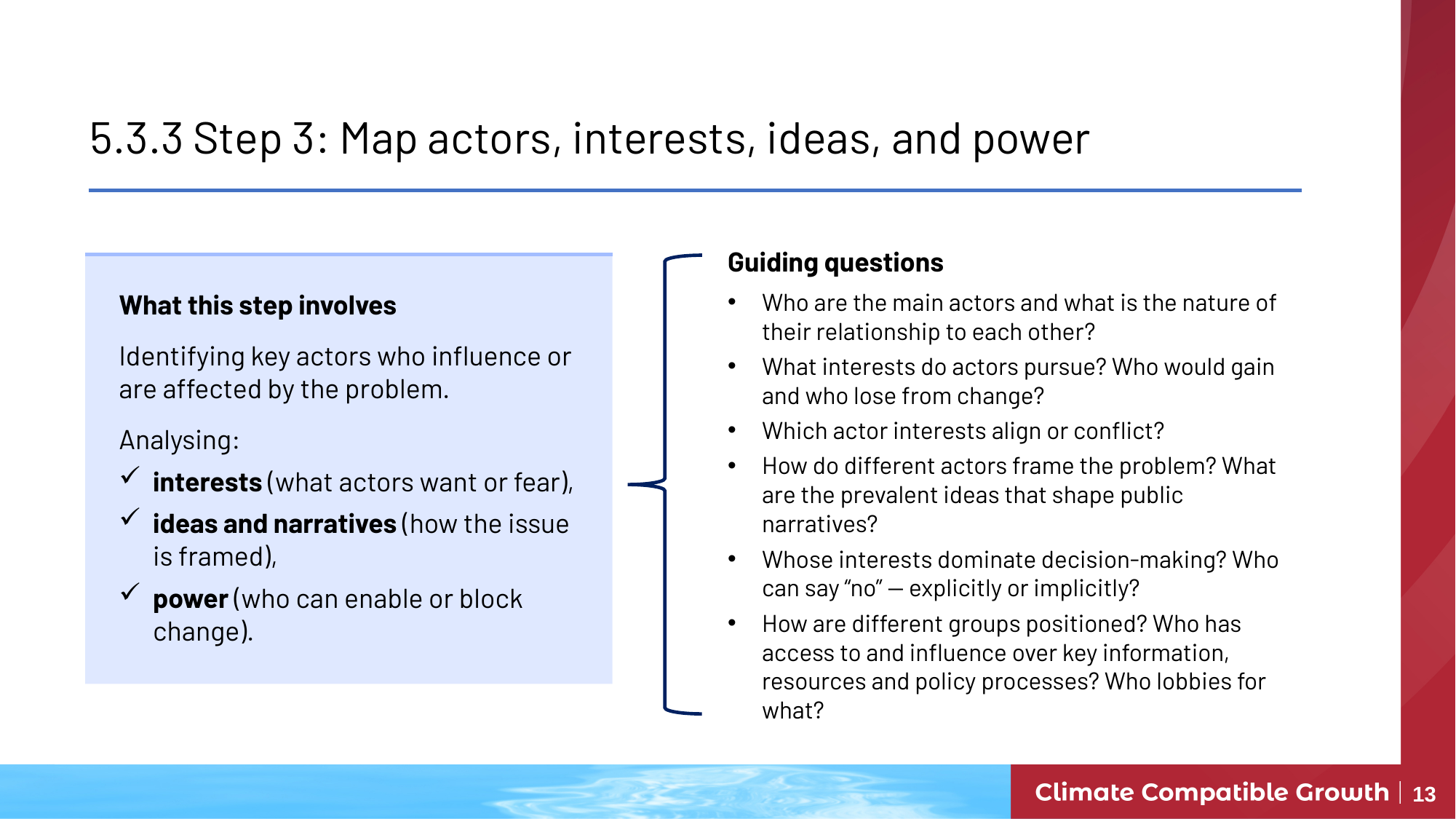

# 5.3.3 Step 3: Map actors, interests, ideas, and power
Guiding questions
Who are the main actors and what is the nature of their relationship to each other?
What interests do actors pursue? Who would gain and who lose from change?
Which actor interests align or conflict?
How do different actors frame the problem? What are the prevalent ideas that shape public narratives?
Whose interests dominate decision-making? Who can say “no” — explicitly or implicitly?
How are different groups positioned? Who has access to and influence over key information, resources and policy processes? Who lobbies for what?

What this step involves
Identifying key actors who influence or are affected by the problem.
Analysing:
interests (what actors want or fear),
ideas and narratives (how the issue is framed),
power (who can enable or block change).
13